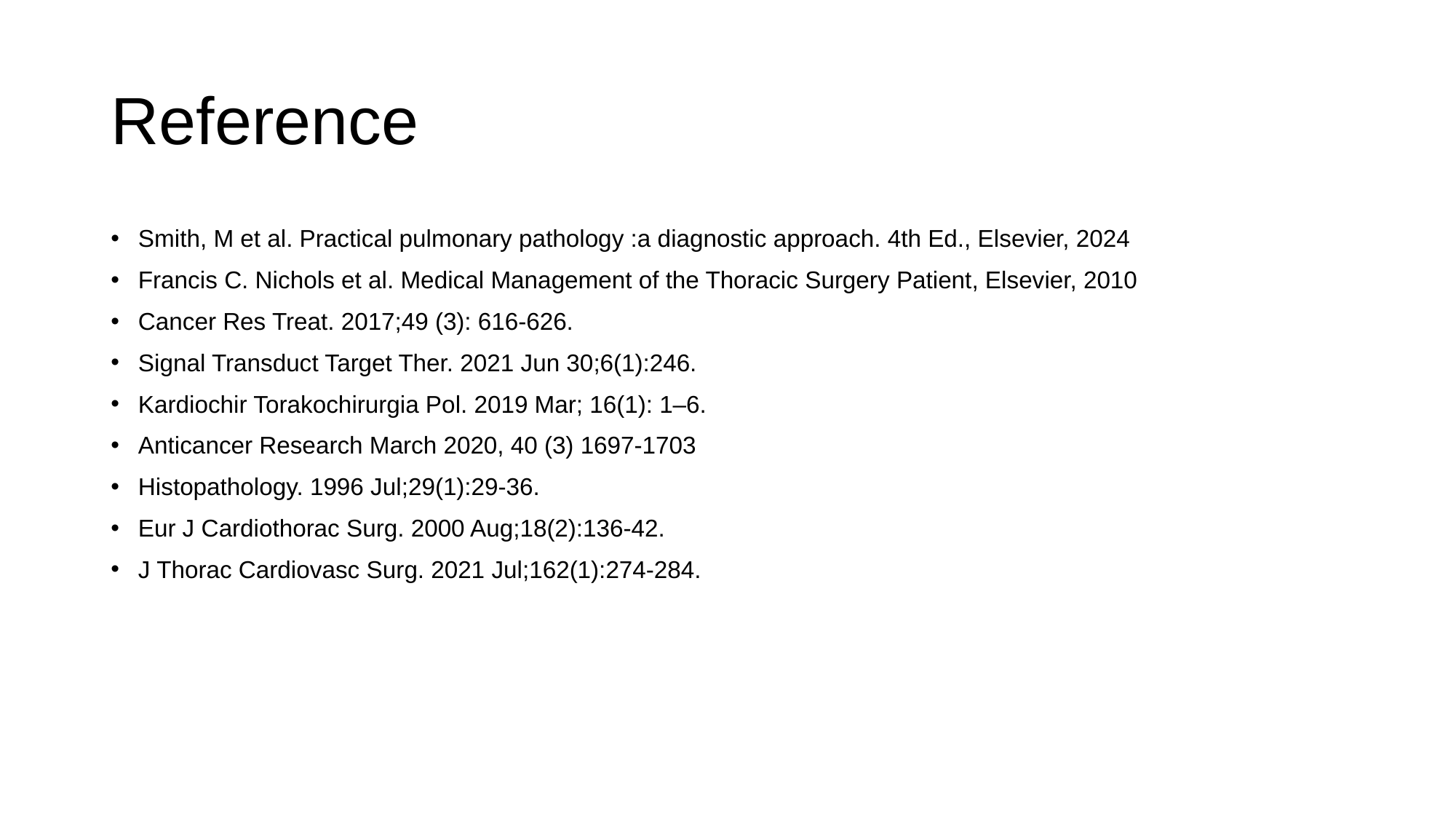

# Reference
Smith, M et al. Practical pulmonary pathology :a diagnostic approach. 4th Ed., Elsevier, 2024
Francis C. Nichols et al. Medical Management of the Thoracic Surgery Patient, Elsevier, 2010
Cancer Res Treat. 2017;49 (3): 616-626.
Signal Transduct Target Ther. 2021 Jun 30;6(1):246.
Kardiochir Torakochirurgia Pol. 2019 Mar; 16(1): 1–6.
Anticancer Research March 2020, 40 (3) 1697-1703
Histopathology. 1996 Jul;29(1):29-36.
Eur J Cardiothorac Surg. 2000 Aug;18(2):136-42.
J Thorac Cardiovasc Surg. 2021 Jul;162(1):274-284.